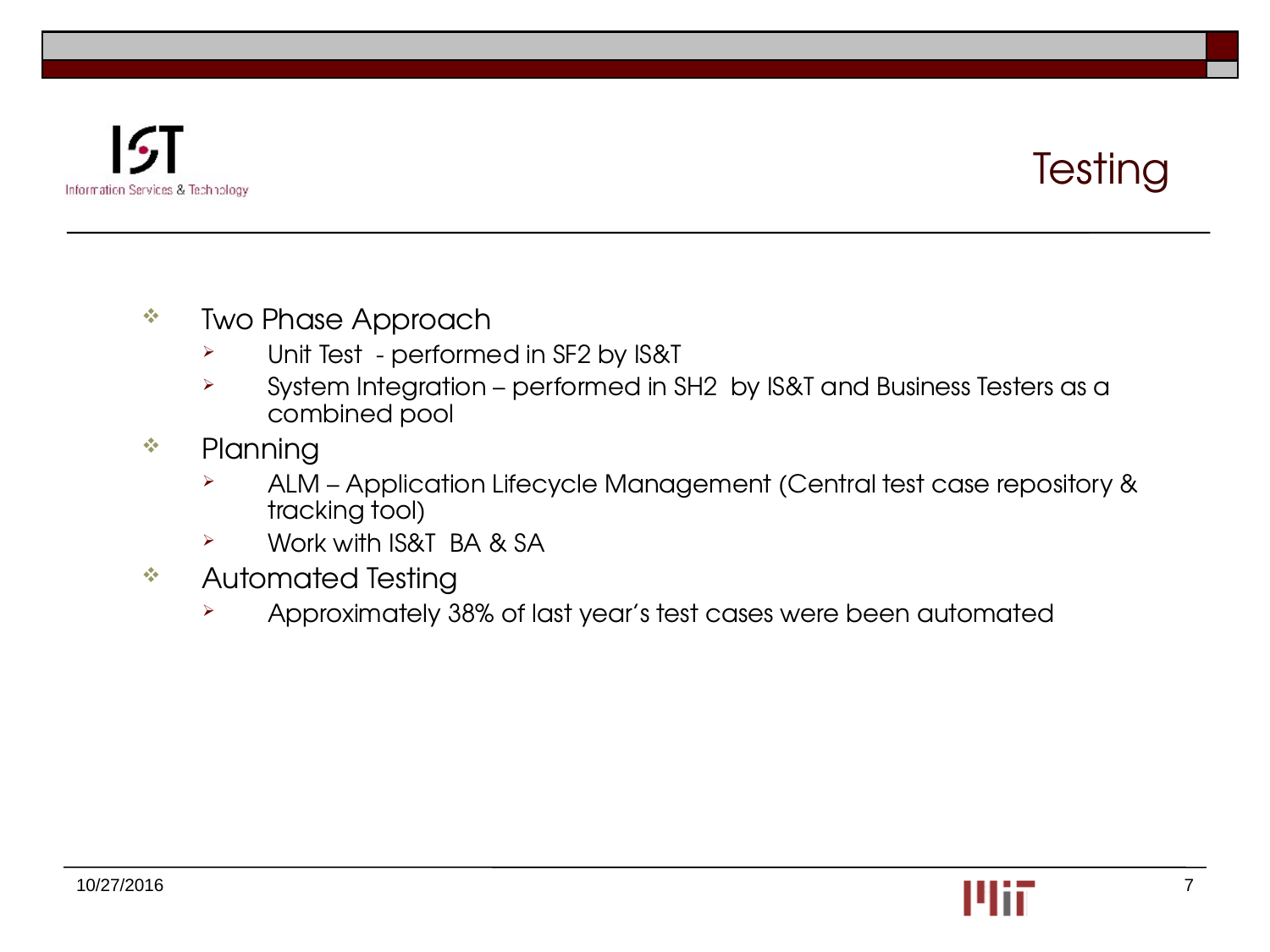

# Testing

Two Phase Approach
Unit Test  - performed in SF2 by IS&T
System Integration – performed in SH2  by IS&T and Business Testers as a combined pool
Planning
ALM – Application Lifecycle Management (Central test case repository & tracking tool)
Work with IS&T  BA & SA
Automated Testing
Approximately 38% of last year’s test cases were been automated

10/27/2016
7